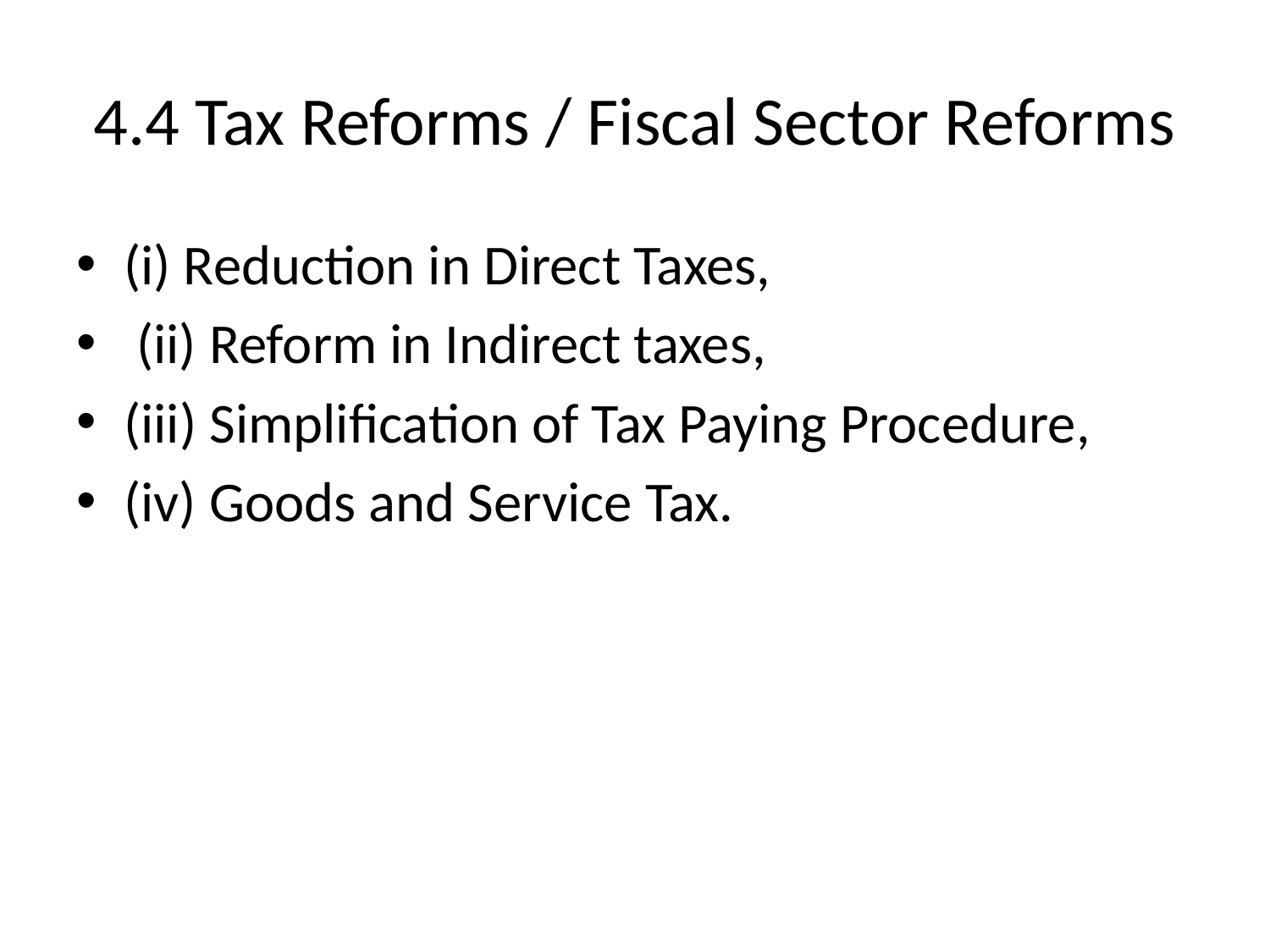

# 4.4 Tax Reforms / Fiscal Sector Reforms
(i) Reduction in Direct Taxes,
 (ii) Reform in Indirect taxes,
(iii) Simplification of Tax Paying Procedure,
(iv) Goods and Service Tax.